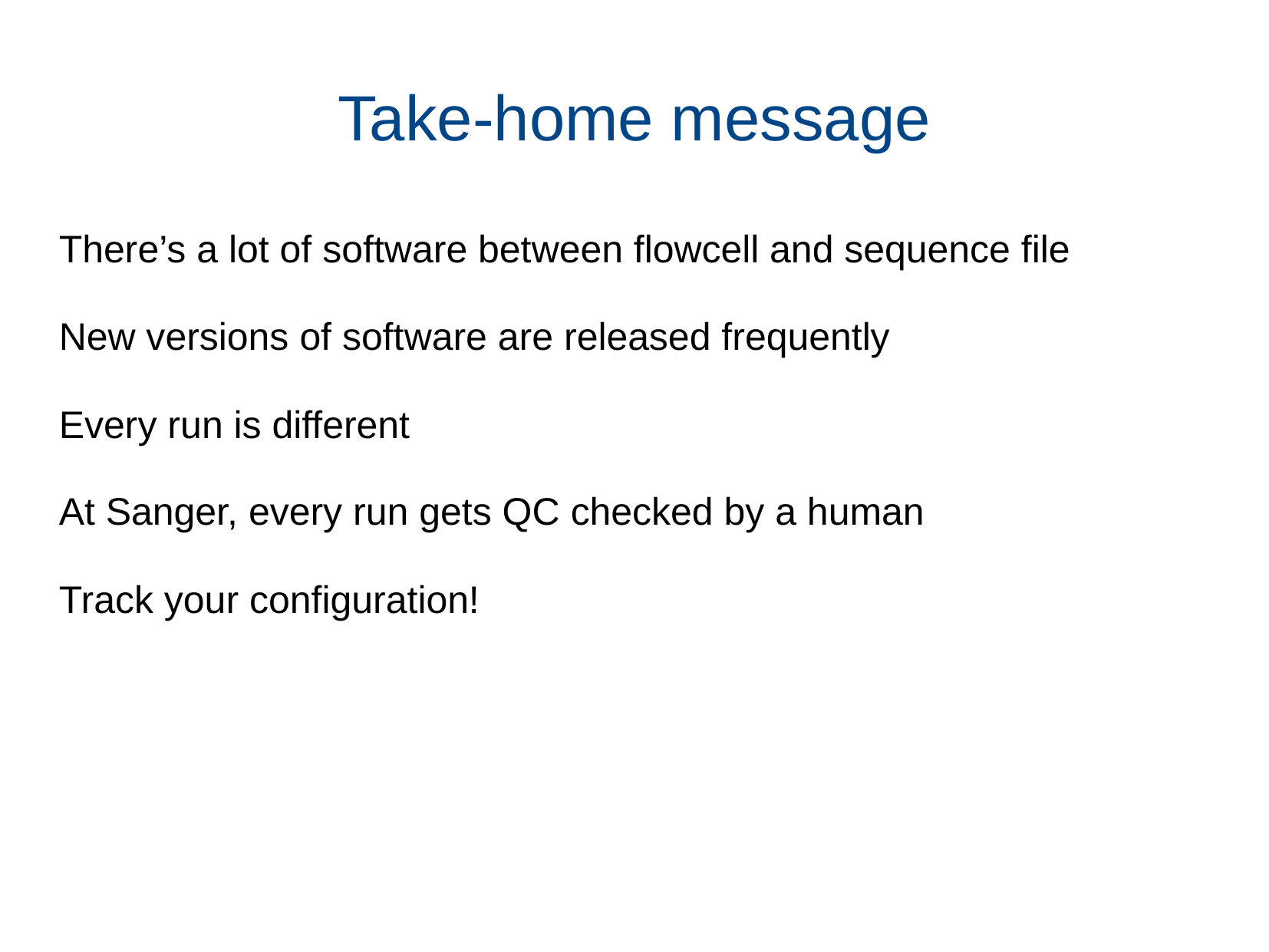

# Take-home message
There’s a lot of software between flowcell and sequence file
New versions of software are released frequently
Every run is different
At Sanger, every run gets QC checked by a human
Track your configuration!